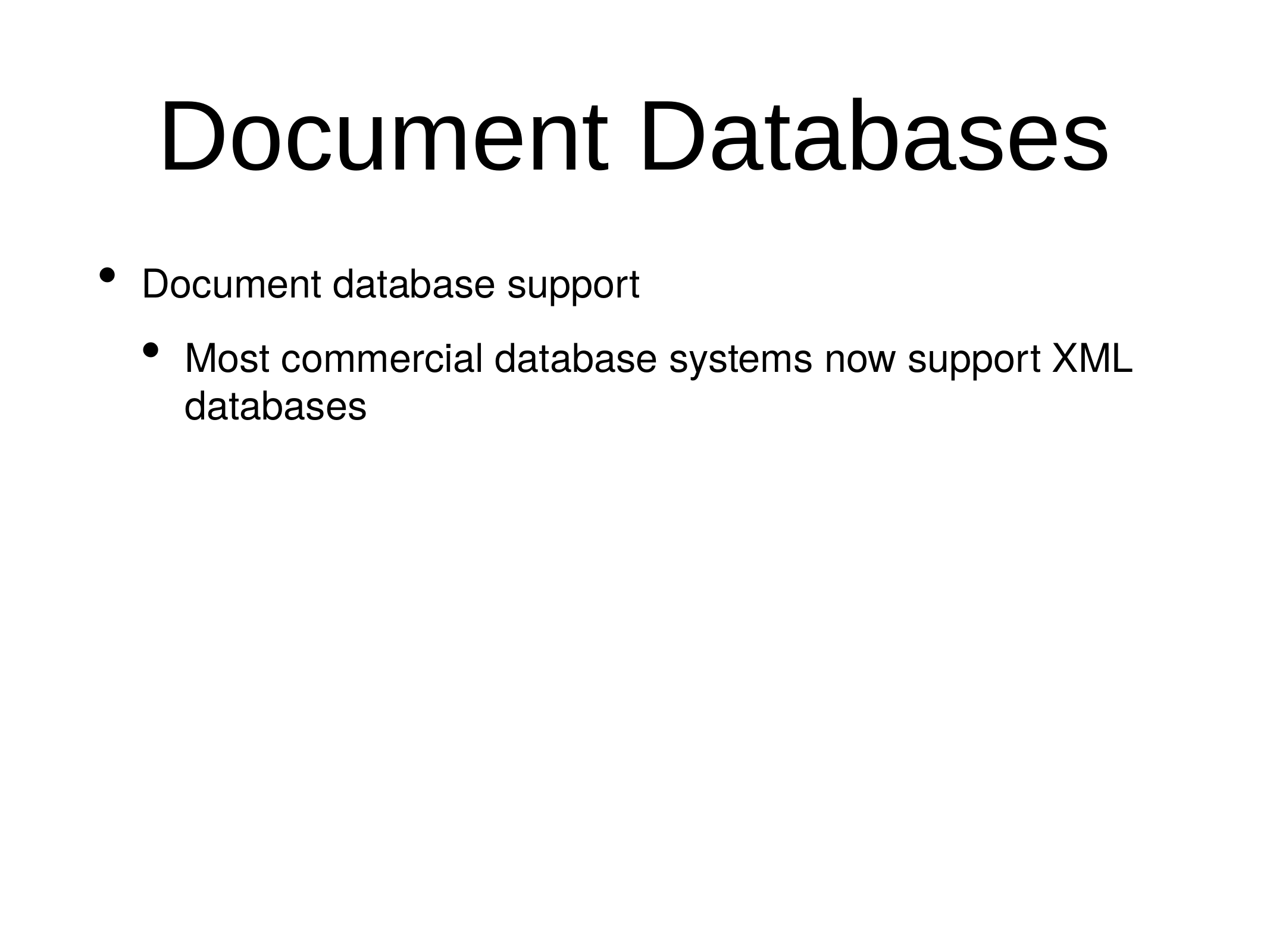

# Document Databases
Document database support
Most commercial database systems now support XML databases